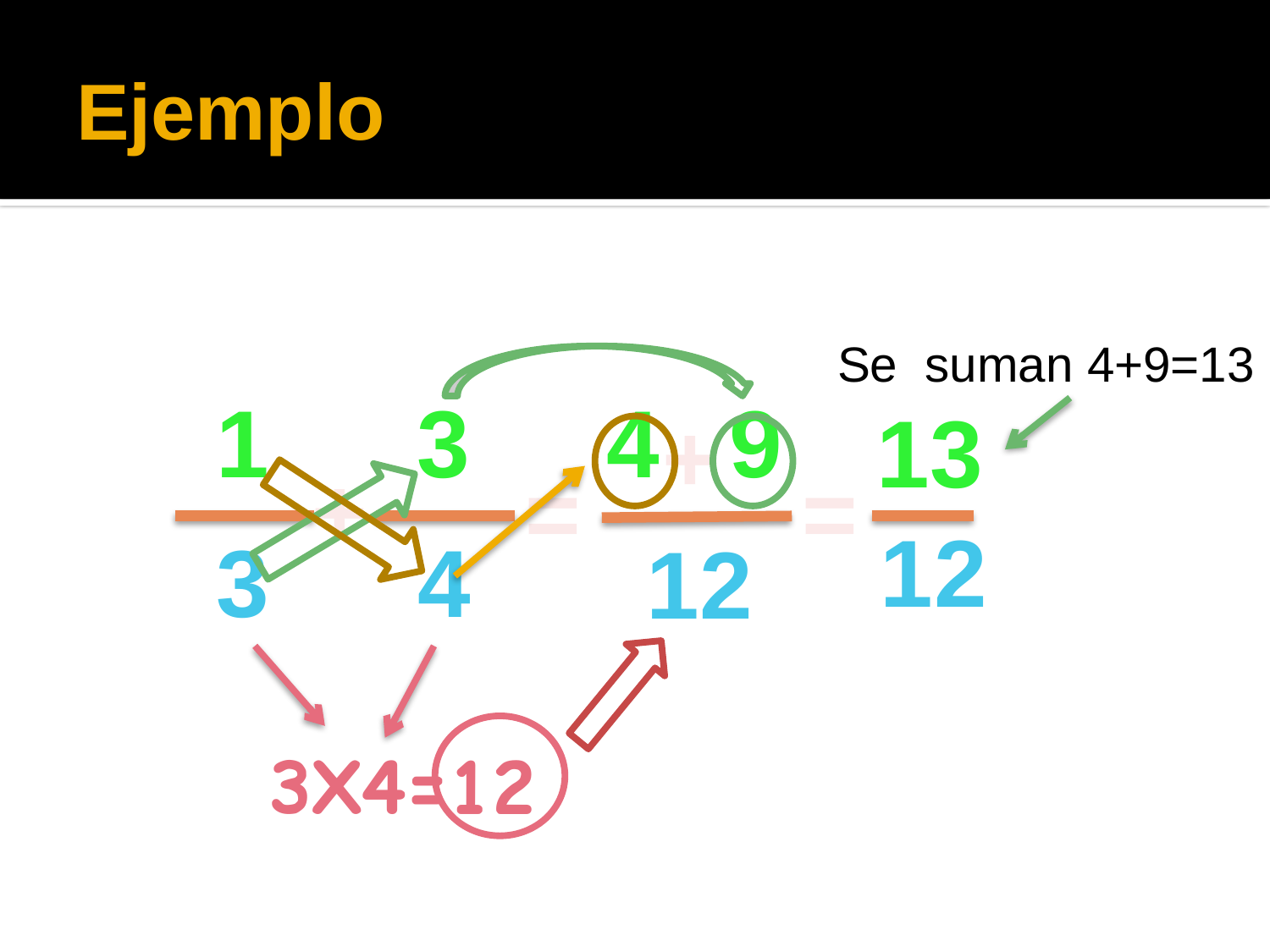

# Ejemplo
Se  suman 4+9=13

1
3
+
=
3
4
4

9
13
+

=

12
12

3X4=12